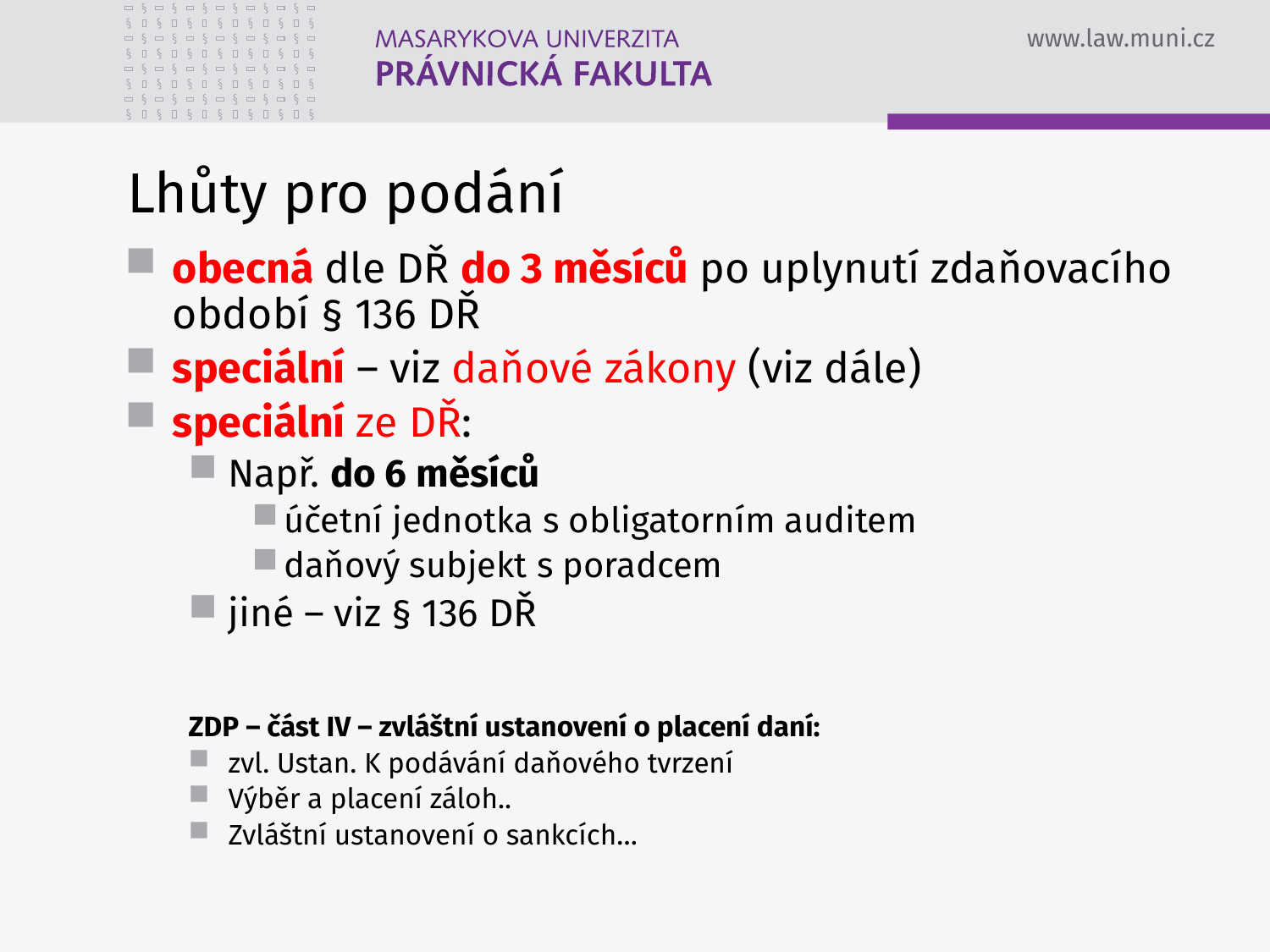

# Lhůty pro podání
obecná dle DŘ do 3 měsíců po uplynutí zdaňovacího období § 136 DŘ
speciální – viz daňové zákony (viz dále)
speciální ze DŘ:
Např. do 6 měsíců
účetní jednotka s obligatorním auditem
daňový subjekt s poradcem
jiné – viz § 136 DŘ

ZDP – část IV – zvláštní ustanovení o placení daní:
zvl. Ustan. K podávání daňového tvrzení
Výběr a placení záloh..
Zvláštní ustanovení o sankcích…